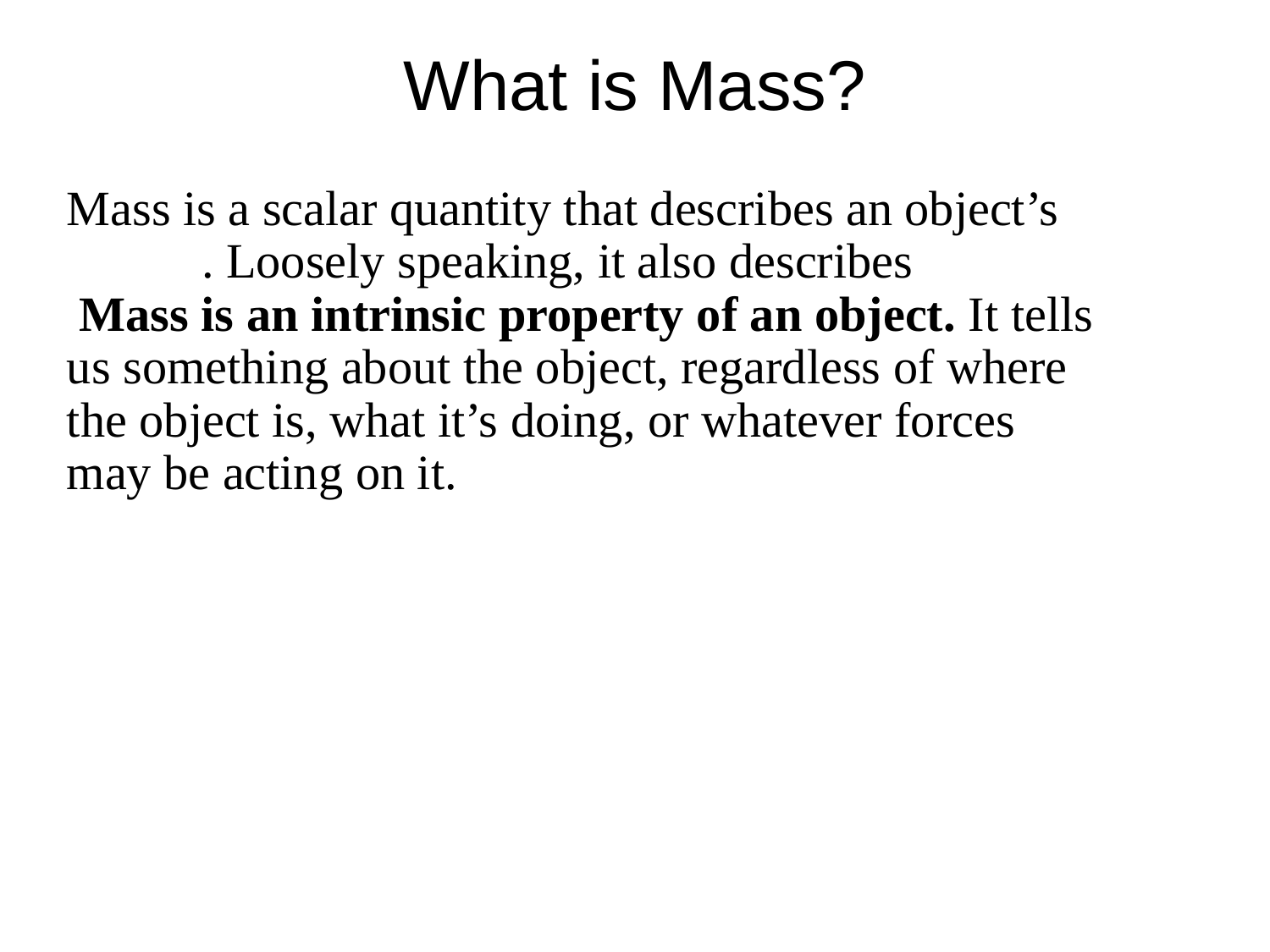

# What is Mass?
Mass is a scalar quantity that describes an object’s               . Loosely speaking, it also describes
 Mass is an intrinsic property of an object. It tells us something about the object, regardless of where the object is, what it’s doing, or whatever forces may be acting on it.